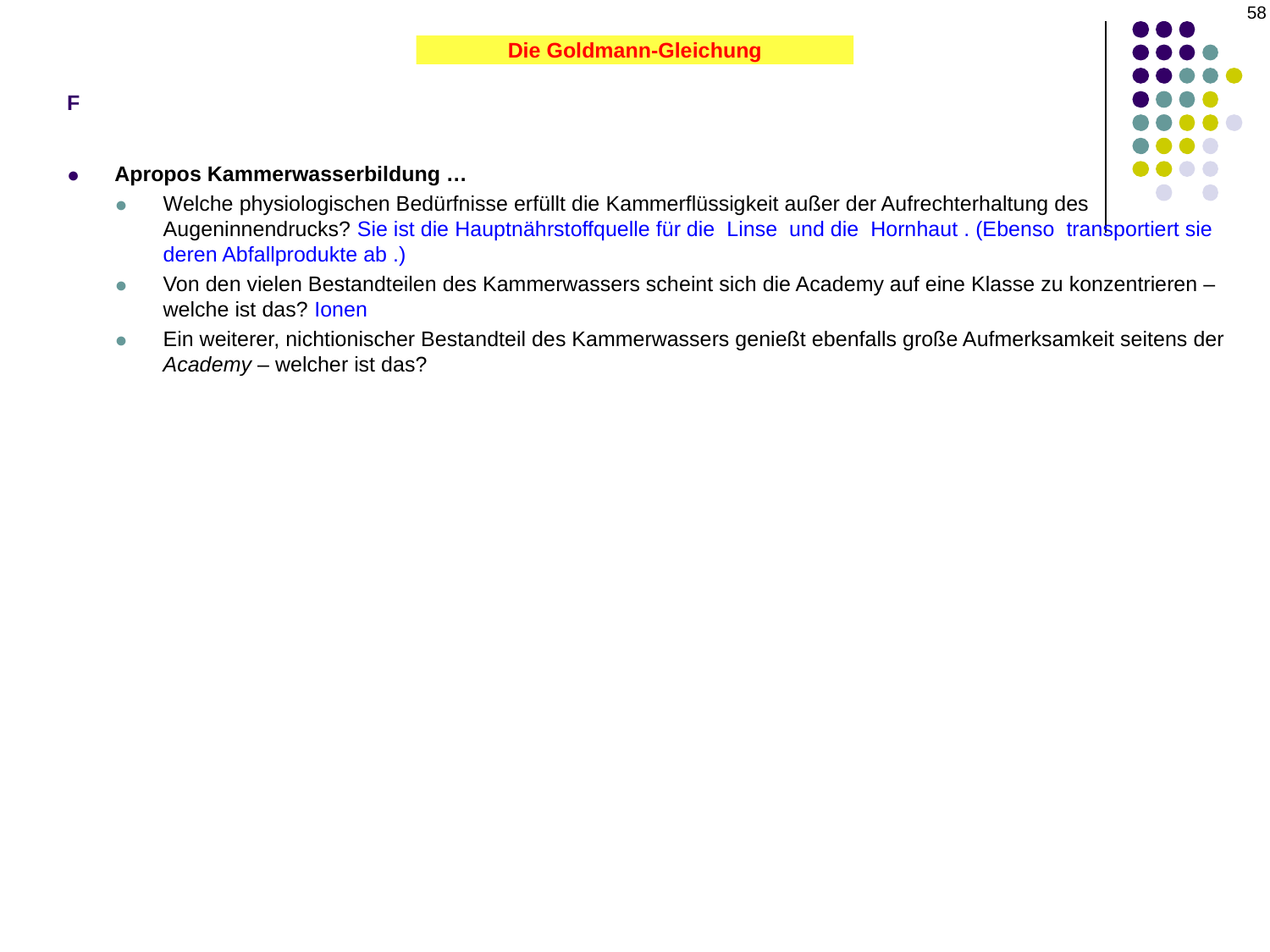

58
F
Die Goldmann-Gleichung
Apropos Kammerwasserbildung …
Welche physiologischen Bedürfnisse erfüllt die Kammerflüssigkeit außer der Aufrechterhaltung des Augeninnendrucks? Sie ist die Hauptnährstoffquelle für die  Linse  und die  Hornhaut . (Ebenso  transportiert sie deren Abfallprodukte ab .)
Von den vielen Bestandteilen des Kammerwassers scheint sich die Academy auf eine Klasse zu konzentrieren – welche ist das? Ionen
Ein weiterer, nichtionischer Bestandteil des Kammerwassers genießt ebenfalls große Aufmerksamkeit seitens der Academy – welcher ist das?